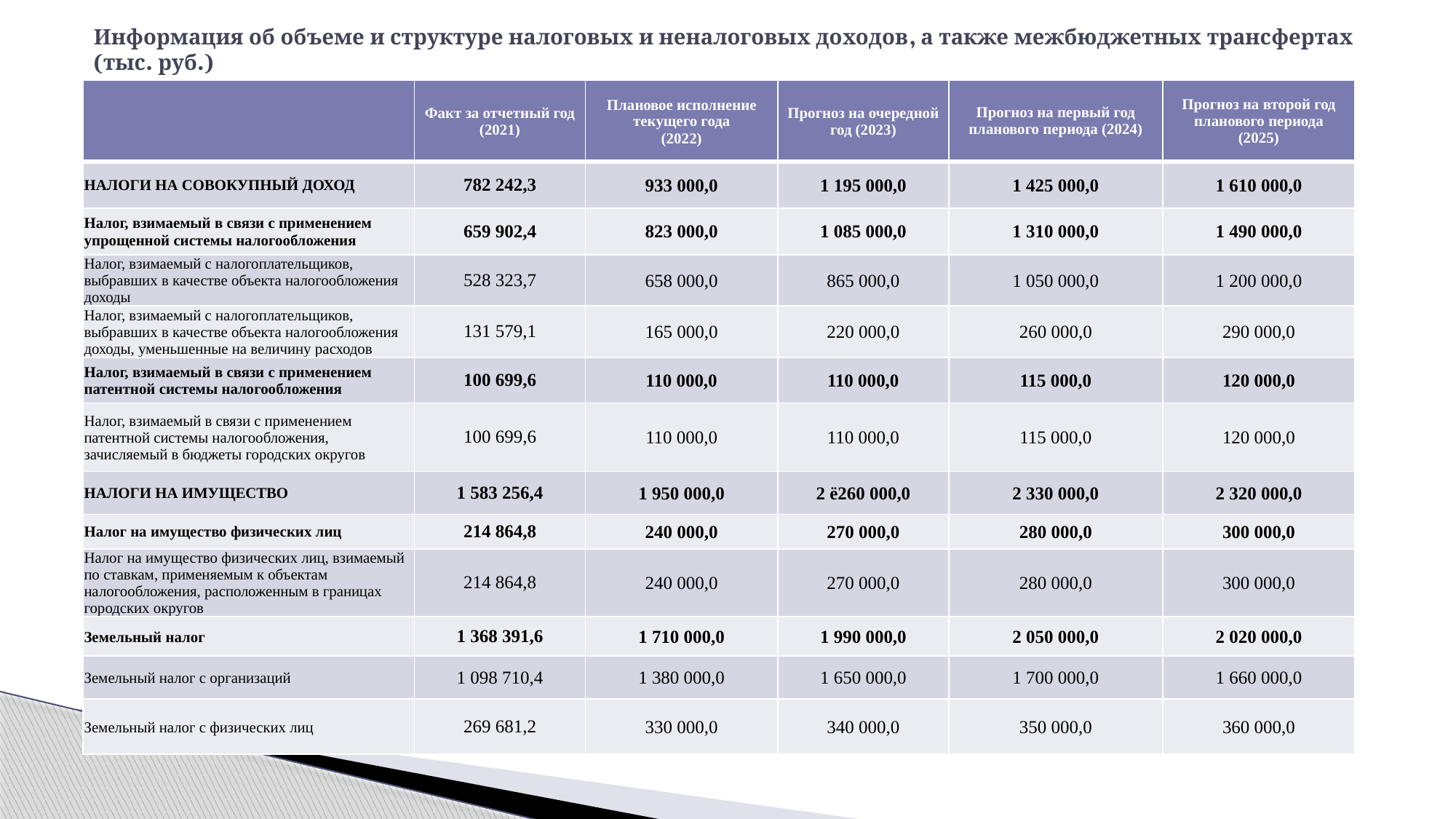

# Информация об объеме и структуре налоговых и неналоговых доходов, а также межбюджетных трансфертах (тыс. руб.)
|  | Факт за отчетный год (2021) | Плановое исполнение текущего года (2022) | Прогноз на очередной год (2023) | Прогноз на первый год планового периода (2024) | Прогноз на второй год планового периода (2025) |
| --- | --- | --- | --- | --- | --- |
| НАЛОГИ НА СОВОКУПНЫЙ ДОХОД | 782 242,3 | 933 000,0 | 1 195 000,0 | 1 425 000,0 | 1 610 000,0 |
| Налог, взимаемый в связи с применением упрощенной системы налогообложения | 659 902,4 | 823 000,0 | 1 085 000,0 | 1 310 000,0 | 1 490 000,0 |
| Налог, взимаемый с налогоплательщиков, выбравших в качестве объекта налогообложения доходы | 528 323,7 | 658 000,0 | 865 000,0 | 1 050 000,0 | 1 200 000,0 |
| Налог, взимаемый с налогоплательщиков, выбравших в качестве объекта налогообложения доходы, уменьшенные на величину расходов | 131 579,1 | 165 000,0 | 220 000,0 | 260 000,0 | 290 000,0 |
| Налог, взимаемый в связи с применением патентной системы налогообложения | 100 699,6 | 110 000,0 | 110 000,0 | 115 000,0 | 120 000,0 |
| Налог, взимаемый в связи с применением патентной системы налогообложения, зачисляемый в бюджеты городских округов | 100 699,6 | 110 000,0 | 110 000,0 | 115 000,0 | 120 000,0 |
| НАЛОГИ НА ИМУЩЕСТВО | 1 583 256,4 | 1 950 000,0 | 2 ё260 000,0 | 2 330 000,0 | 2 320 000,0 |
| Налог на имущество физических лиц | 214 864,8 | 240 000,0 | 270 000,0 | 280 000,0 | 300 000,0 |
| Налог на имущество физических лиц, взимаемый по ставкам, применяемым к объектам налогообложения, расположенным в границах городских округов | 214 864,8 | 240 000,0 | 270 000,0 | 280 000,0 | 300 000,0 |
| Земельный налог | 1 368 391,6 | 1 710 000,0 | 1 990 000,0 | 2 050 000,0 | 2 020 000,0 |
| Земельный налог с организаций | 1 098 710,4 | 1 380 000,0 | 1 650 000,0 | 1 700 000,0 | 1 660 000,0 |
| Земельный налог с физических лиц | 269 681,2 | 330 000,0 | 340 000,0 | 350 000,0 | 360 000,0 |